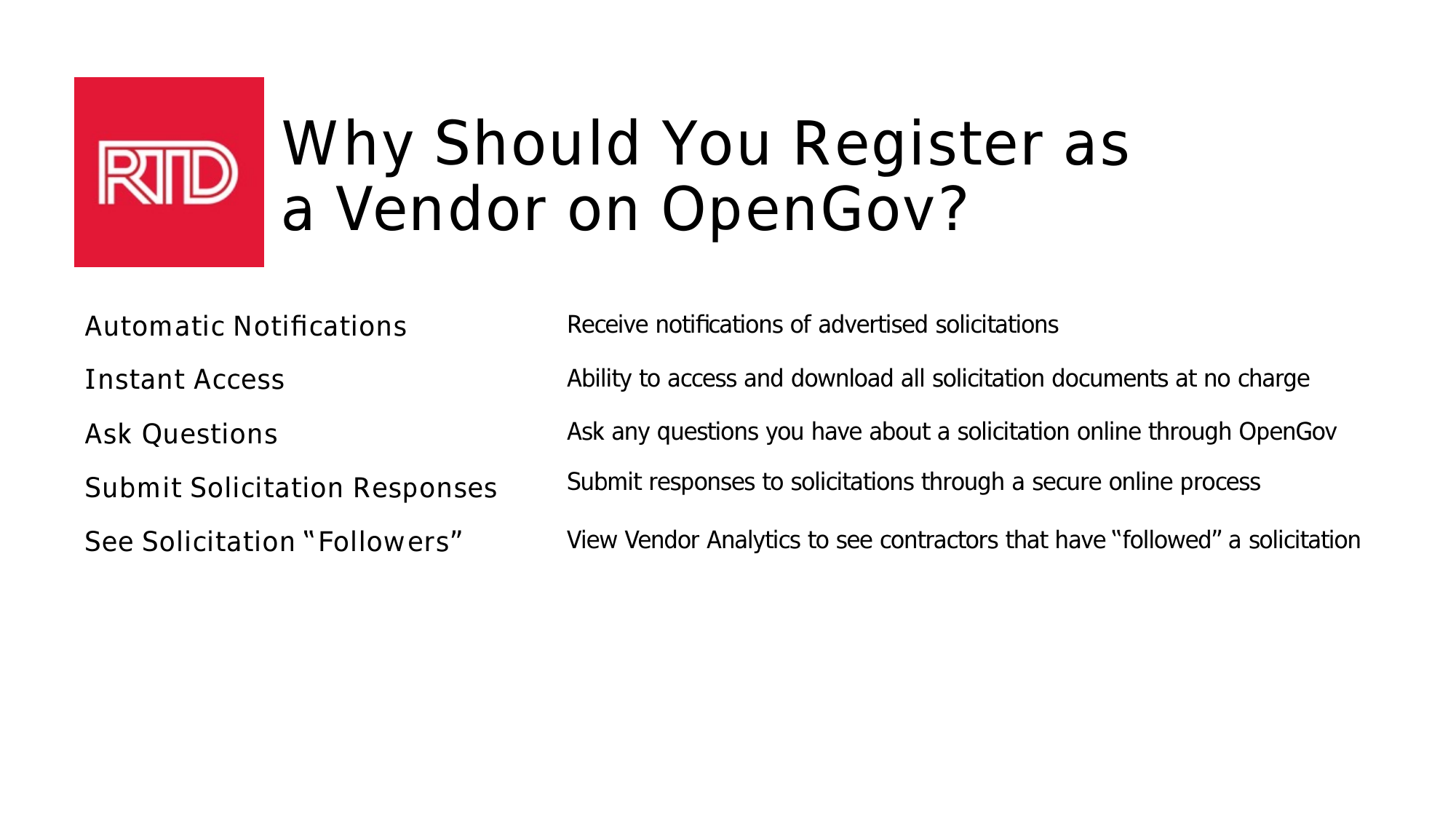

# Why Should You Register as a Vendor on OpenGov?
Automatic Notifications
Receive notifications of advertised solicitations
Instant Access
Ability to access and download all solicitation documents at no charge
Ask any questions you have about a solicitation online through OpenGov
Ask Questions
Submit responses to solicitations through a secure online process
Submit Solicitation Responses
See Solicitation “Followers”
View Vendor Analytics to see contractors that have “followed” a solicitation